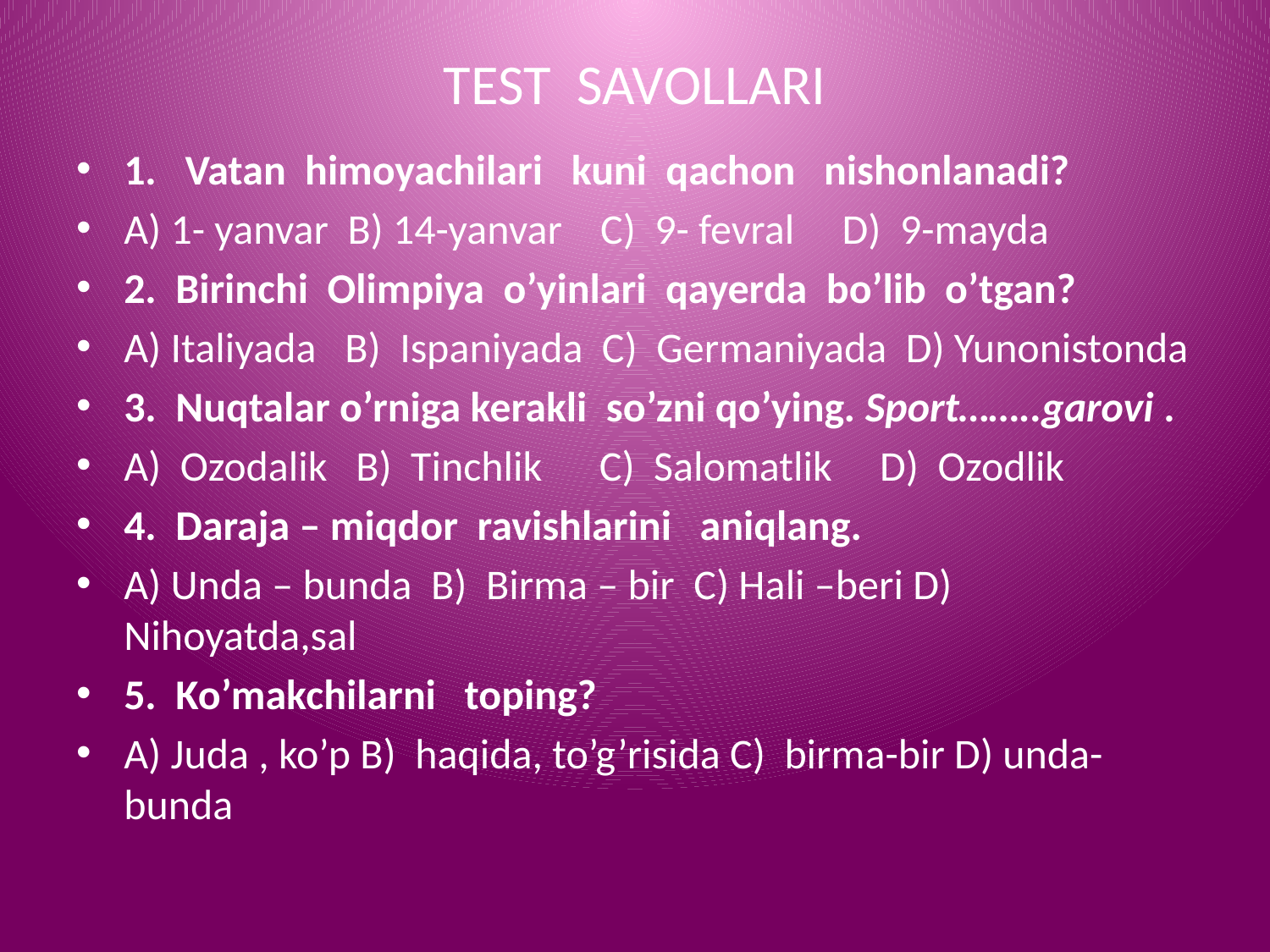

# TEST  SAVOLLARI
1.   Vatan  himoyachilari   kuni  qachon   nishonlanadi?
A) 1- yanvar  B) 14-yanvar    C)  9- fevral     D)  9-mayda
2.  Birinchi  Olimpiya  o’yinlari  qayerda  bo’lib  o’tgan?
A) Italiyada   B)  Ispaniyada  C)  Germaniyada  D) Yunonistonda
3.  Nuqtalar o’rniga kerakli  so’zni qo’ying. Sport……..garovi .
A)  Ozodalik   B)  Tinchlik      C)  Salomatlik     D)  Ozodlik
4.  Daraja – miqdor  ravishlarini   aniqlang.
A) Unda – bunda  B)  Birma – bir  C) Hali –beri D) Nihoyatda,sal
5.  Ko’makchilarni   toping?
A) Juda , ko’p B)  haqida, to’g’risida C)  birma-bir D) unda-bunda